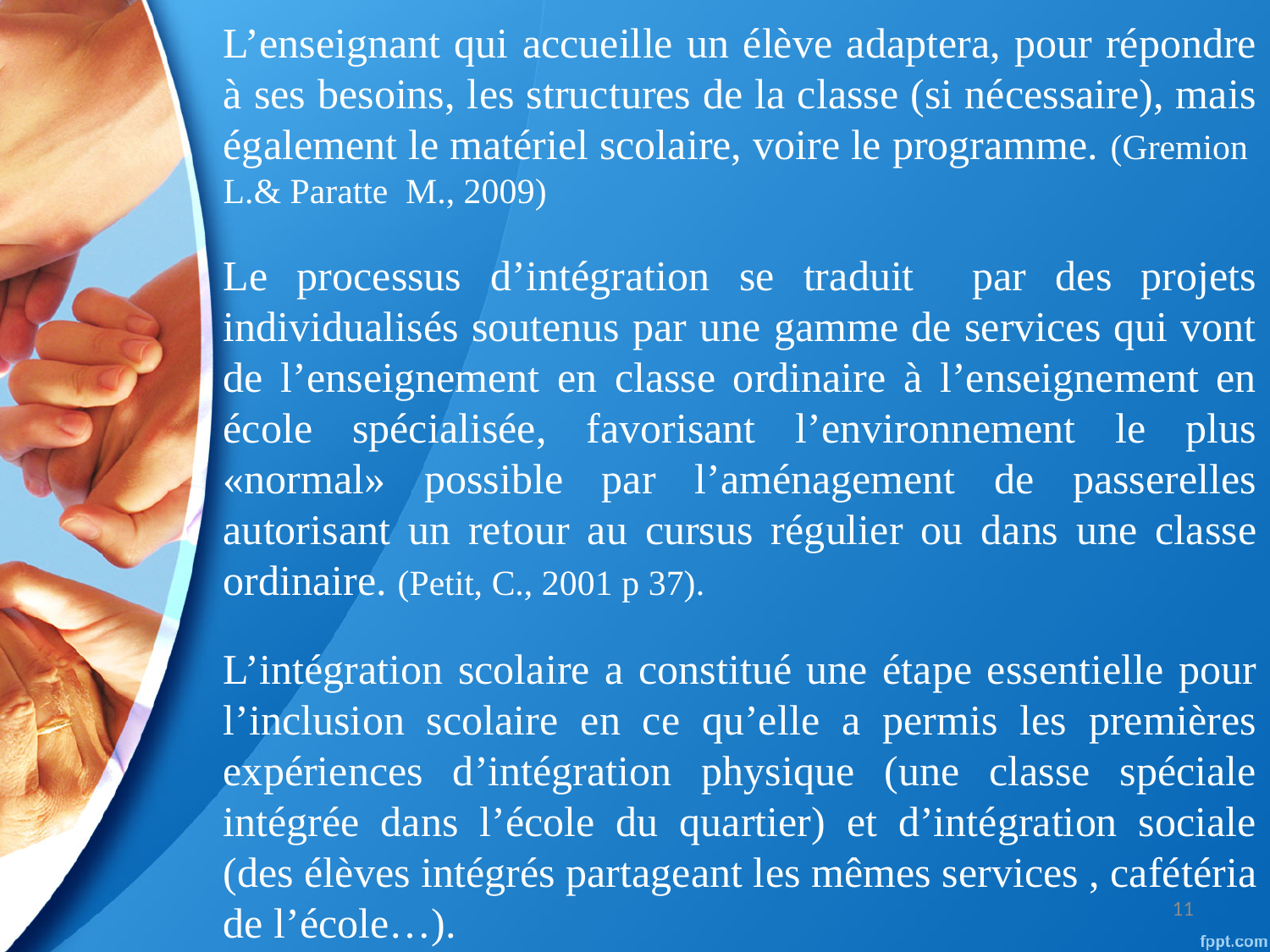

L’enseignant qui accueille un élève adaptera, pour répondre à ses besoins, les structures de la classe (si nécessaire), mais également le matériel scolaire, voire le programme. (Gremion  L.& Paratte  M., 2009)

Le processus d’intégration se traduit  par des projets individualisés soutenus par une gamme de services qui vont de l’enseignement en classe ordinaire à l’enseignement en école spécialisée, favorisant l’environnement le plus «normal» possible par l’aménagement de passerelles autorisant un retour au cursus régulier ou dans une classe ordinaire. (Petit, C., 2001 p 37).

L’intégration scolaire a constitué une étape essentielle pour l’inclusion scolaire en ce qu’elle a permis les premières expériences d’intégration physique (une classe spéciale intégrée dans l’école du quartier) et d’intégration sociale (des élèves intégrés partageant les mêmes services , cafétéria de l’école…).

11